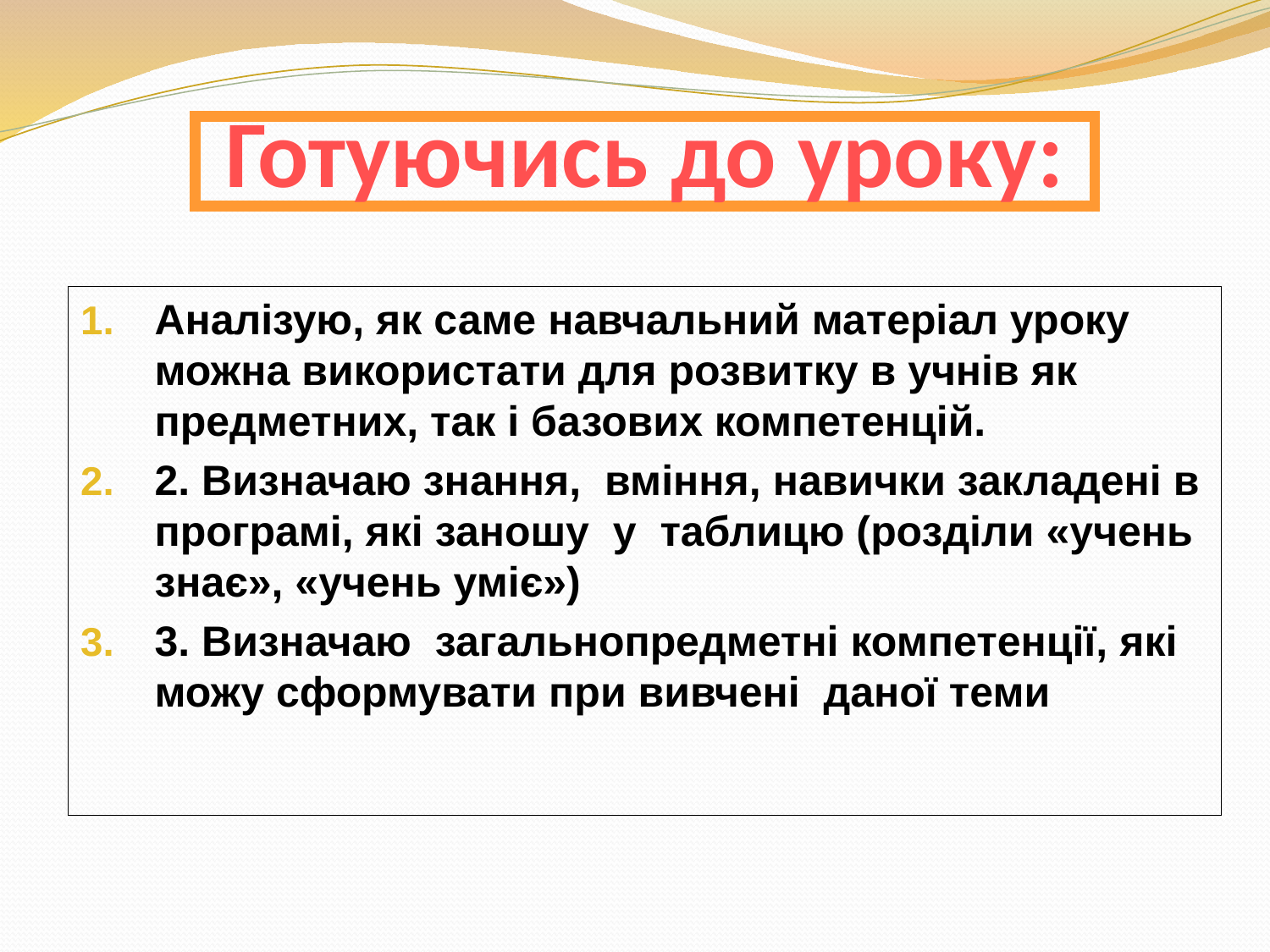

# Готуючись до уроку:
Аналізую, як саме навчальний матеріал уроку можна використати для розвитку в учнів як предметних, так і базових компетенцій.
2. Визначаю знання,  вміння, навички закладені в програмі, які заношу  у  таблицю (розділи «учень знає», «учень уміє»)
3. Визначаю  загальнопредметні компетенції, які можу сформувати при вивчені  даної теми